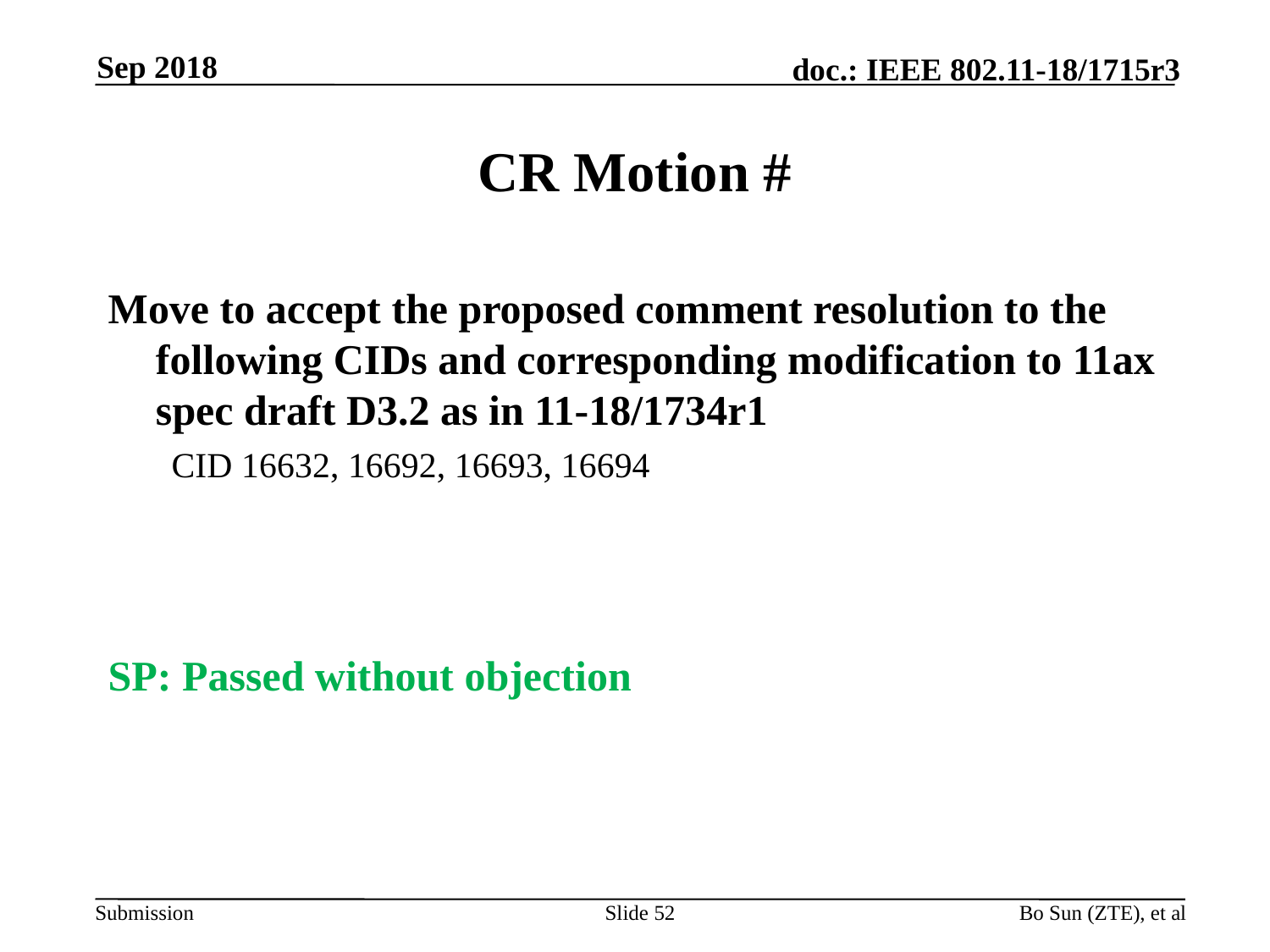

Sep 2018
# CR Motion #
Move to accept the proposed comment resolution to the following CIDs and corresponding modification to 11ax spec draft D3.2 as in 11-18/1734r1
CID 16632, 16692, 16693, 16694

SP: Passed without objection
Slide 52
Bo Sun (ZTE), et al